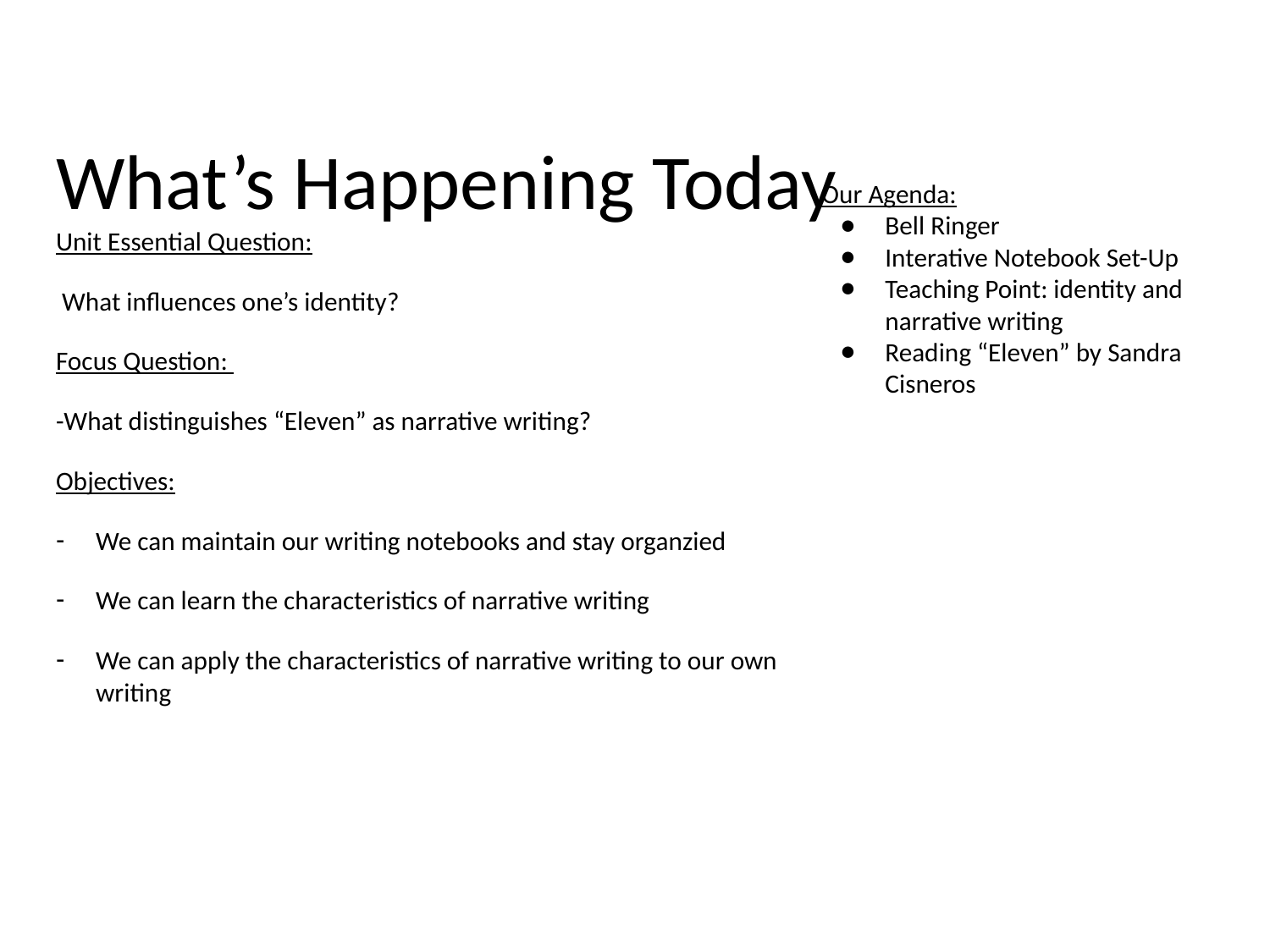

# What’s Happening Today
Our Agenda:
Bell Ringer
Interative Notebook Set-Up
Teaching Point: identity and narrative writing
Reading “Eleven” by Sandra Cisneros

Unit Essential Question:
 What influences one’s identity?
Focus Question:
-What distinguishes “Eleven” as narrative writing?
Objectives:
We can maintain our writing notebooks and stay organzied
We can learn the characteristics of narrative writing
We can apply the characteristics of narrative writing to our own writing
LVEL 0
GETTING DIRECTIONS
ASK TO LEAVE SEAT
INDIVIDUAL WORK